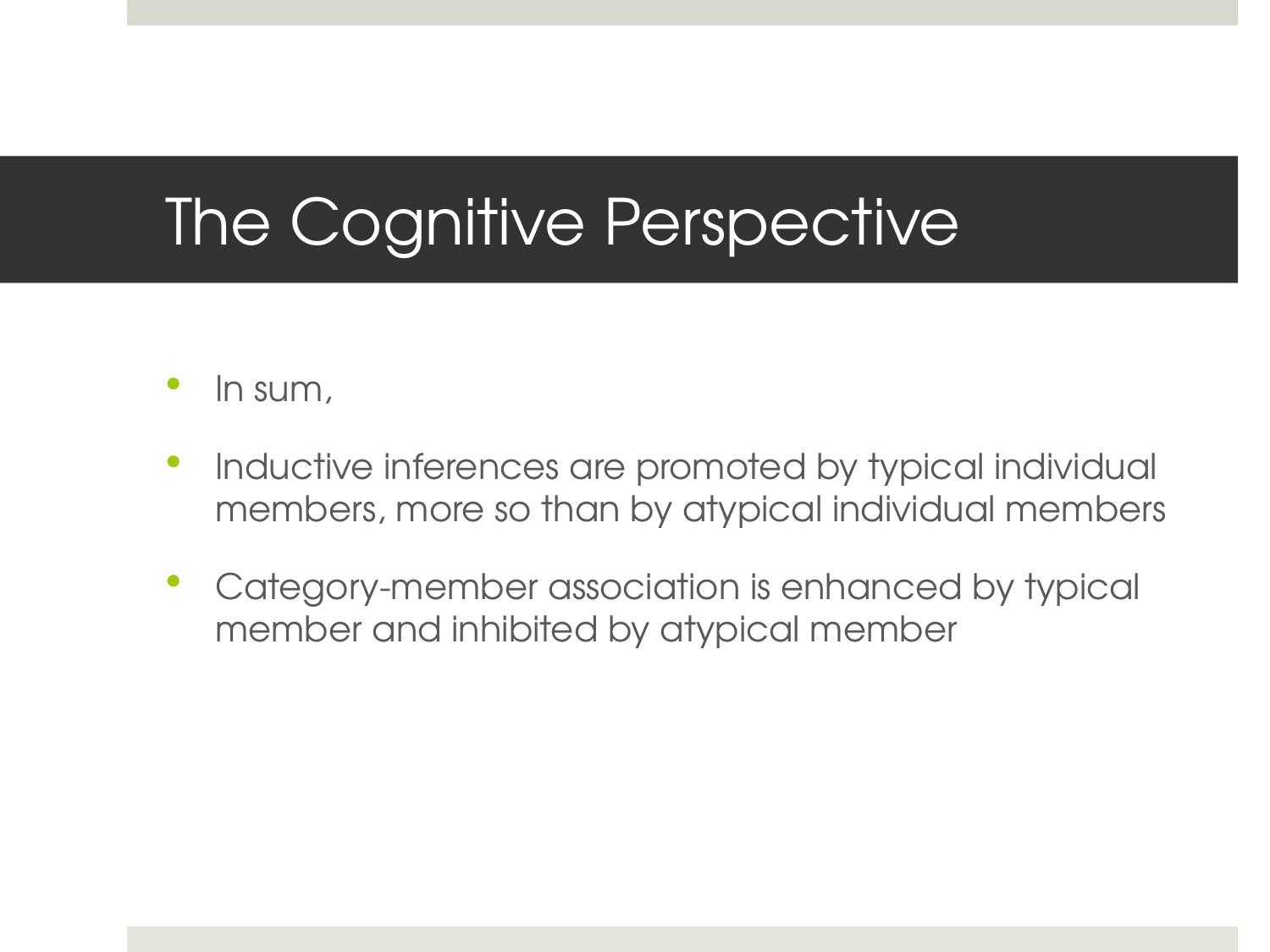

# The Cognitive Perspective
In sum,
Inductive inferences are promoted by typical individual members, more so than by atypical individual members
Category-member association is enhanced by typical member and inhibited by atypical member